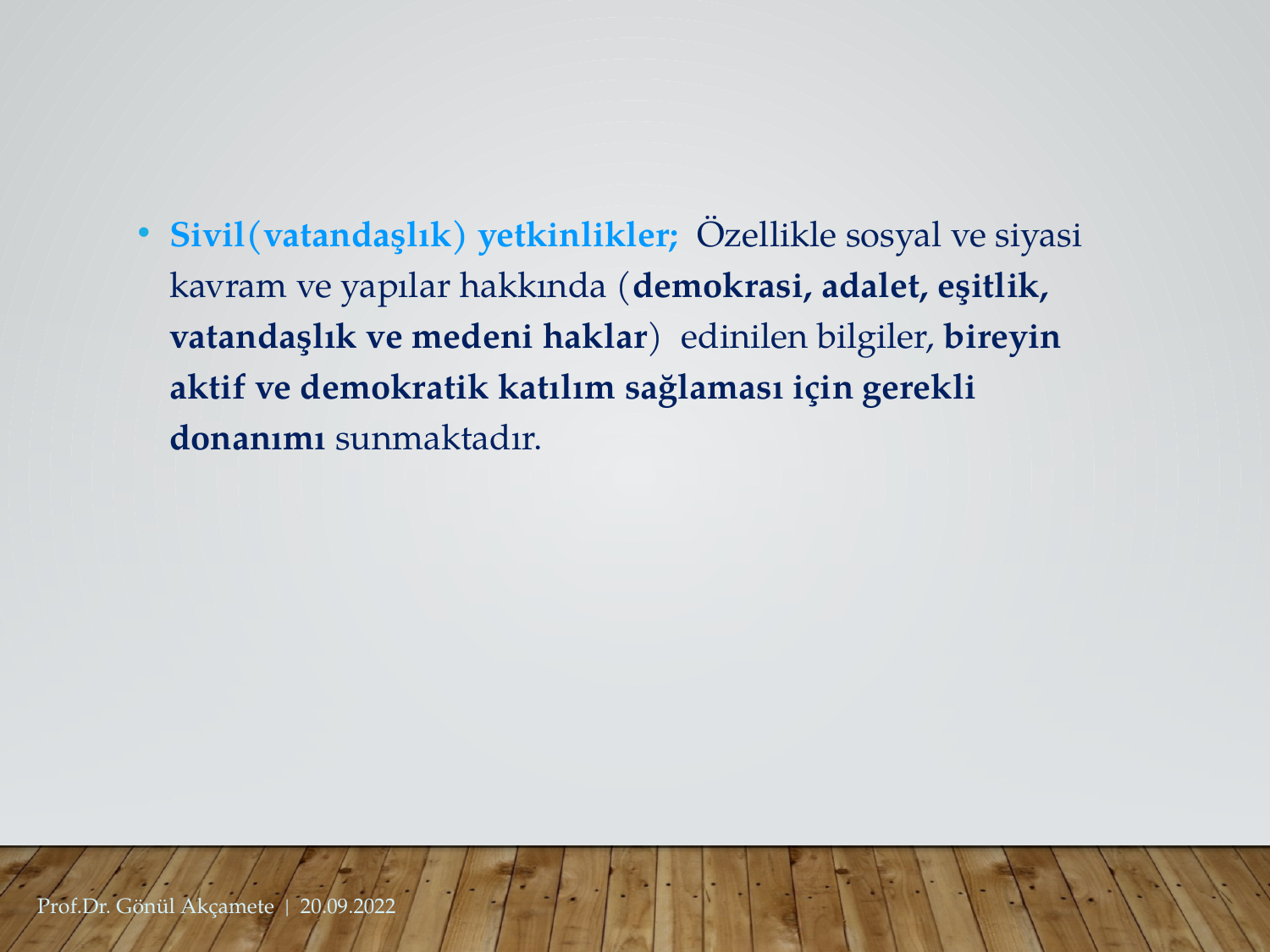

Sivil(vatandaşlık) yetkinlikler;  Özellikle sosyal ve siyasi kavram ve yapılar hakkında (demokrasi, adalet, eşitlik, vatandaşlık ve medeni haklar)  edinilen bilgiler, bireyin aktif ve demokratik katılım sağlaması için gerekli donanımı sunmaktadır.